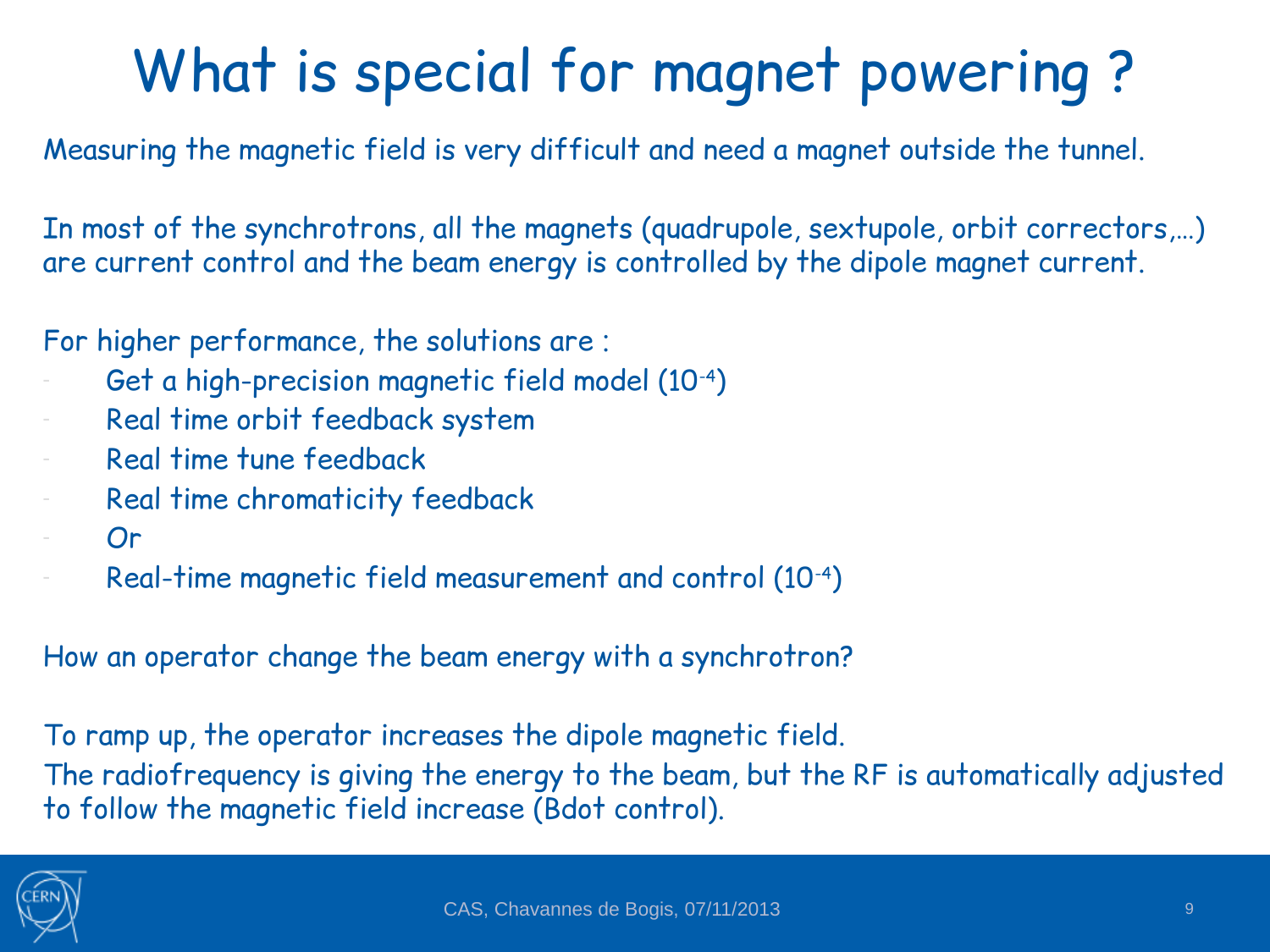

# What is special for magnet powering ?
Measuring the magnetic field is very difficult and need a magnet outside the tunnel.

In most of the synchrotrons, all the magnets (quadrupole, sextupole, orbit correctors,…) are current control and the beam energy is controlled by the dipole magnet current.

For higher performance, the solutions are :
Get a high-precision magnetic field model (10-4)
Real time orbit feedback system
Real time tune feedback
Real time chromaticity feedback
Or
Real-time magnetic field measurement and control (10-4)

How an operator change the beam energy with a synchrotron?

To ramp up, the operator increases the dipole magnetic field.
The radiofrequency is giving the energy to the beam, but the RF is automatically adjusted to follow the magnetic field increase (Bdot control).

9
CAS, Chavannes de Bogis, 07/11/2013